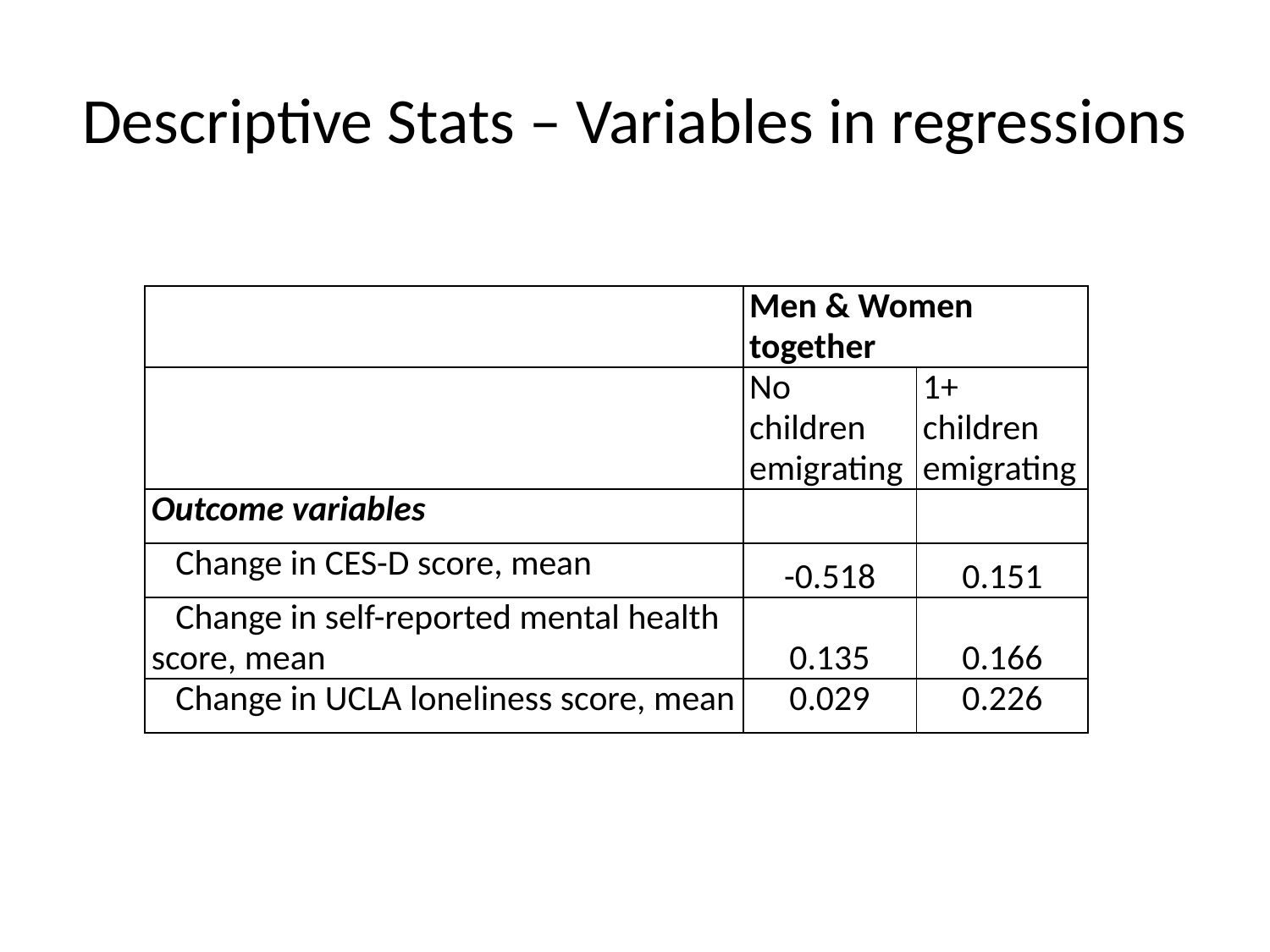

# Descriptive Stats – Variables in regressions
|  | Men & Women together |  |
| --- | --- | --- |
|  | No children emigrating | 1+ children emigrating |
| Outcome variables |  |  |
| Change in CES-D score, mean | -0.518 | 0.151 |
| Change in self-reported mental health score, mean | 0.135 | 0.166 |
| Change in UCLA loneliness score, mean | 0.029 | 0.226 |